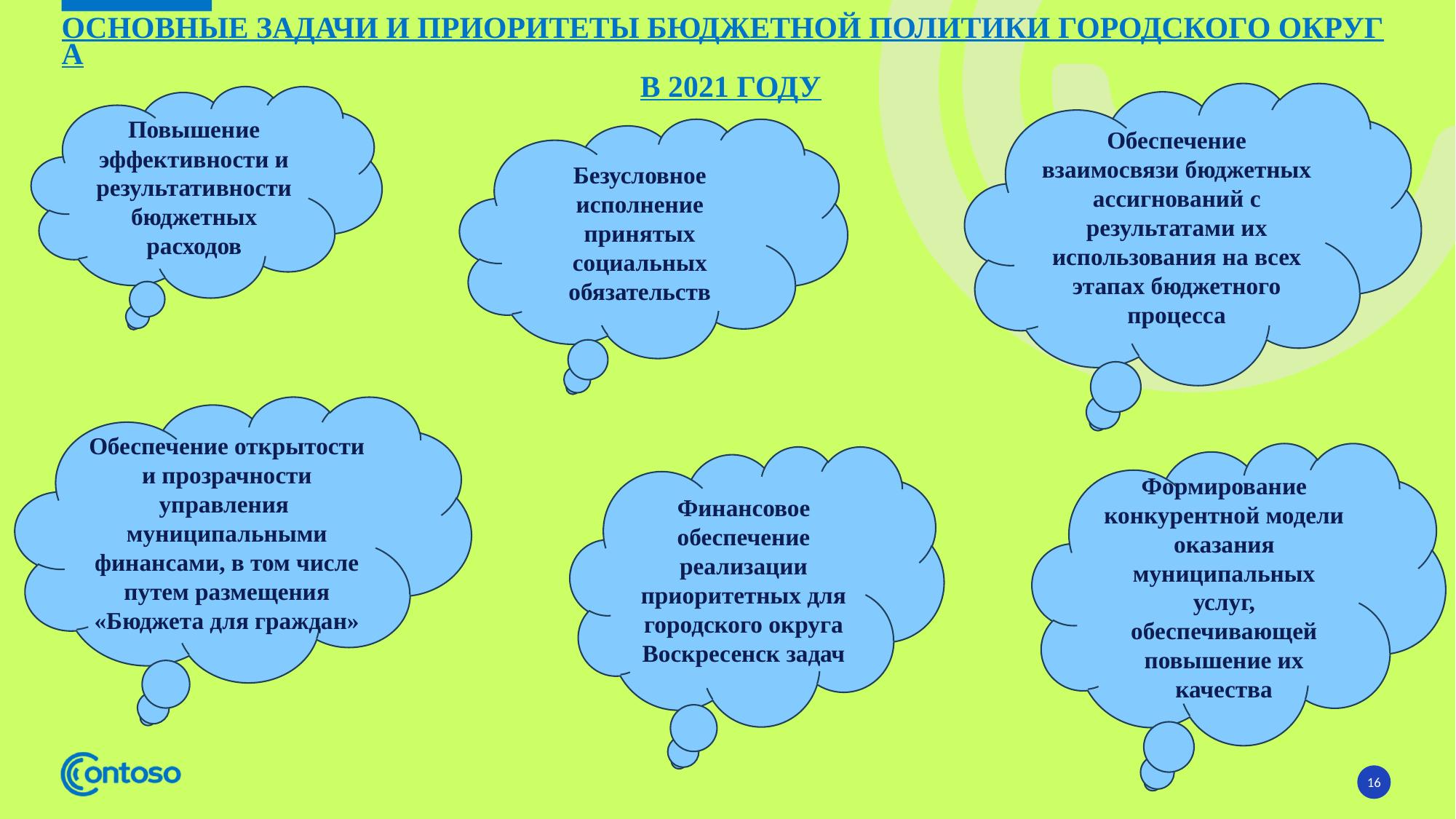

# основныЕ задачИ и приоритетЫ бюджетной политики городского округа В 2021 ГОДУ
Обеспечение взаимосвязи бюджетных ассигнований с результатами их использования на всех этапах бюджетного процесса
Повышение эффективности и результативности бюджетных расходов
Безусловное исполнение принятых социальных обязательств
Обеспечение открытости и прозрачности управления  муниципальными финансами, в том числе путем размещения «Бюджета для граждан»
Формирование конкурентной модели оказания муниципальных услуг, обеспечивающей повышение их качества
Финансовое обеспечение реализации приоритетных для городского округа Воскресенск задач
16